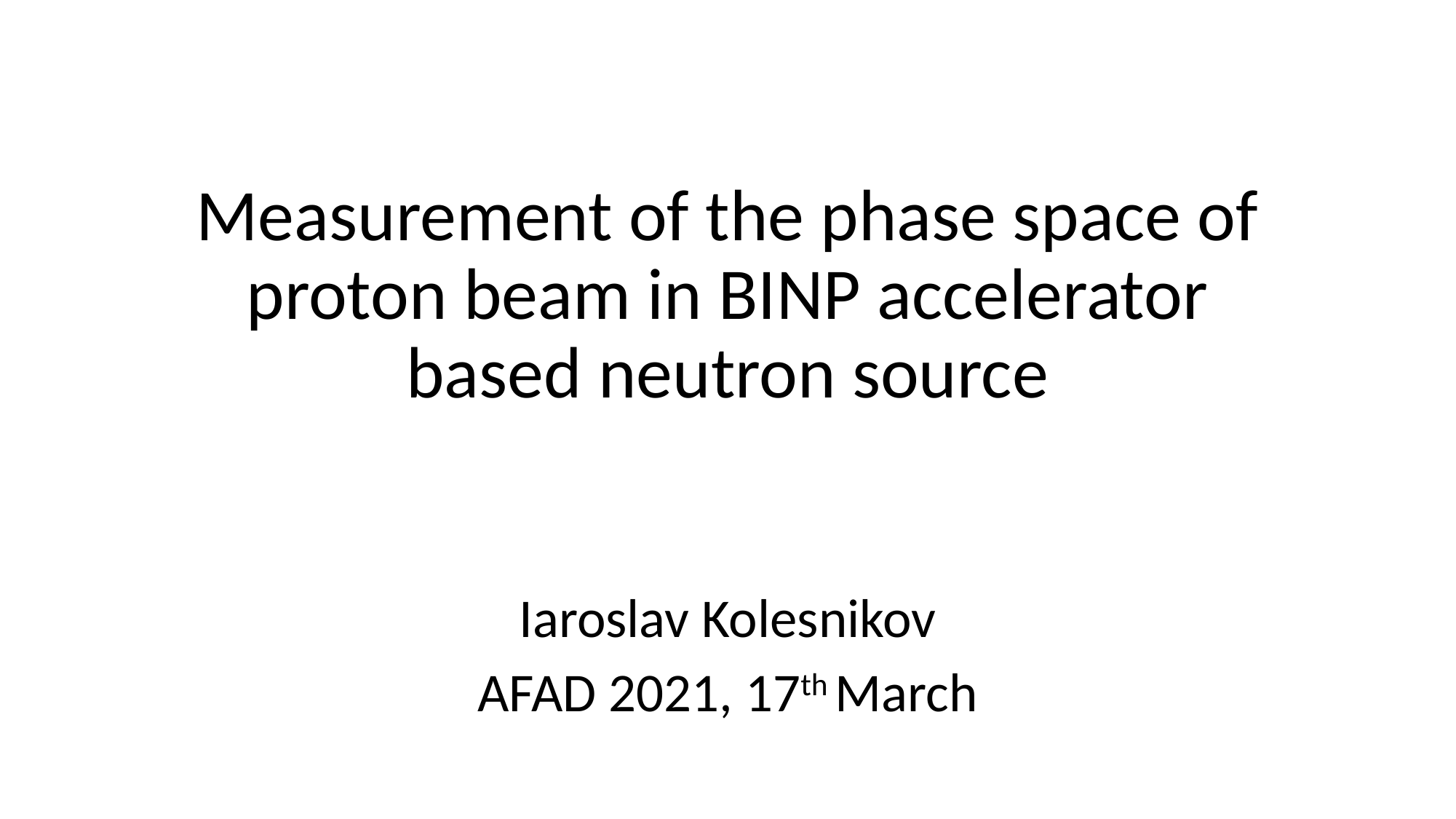

# Measurement of the phase space of proton beam in BINP accelerator based neutron source

Iaroslav Kolesnikov
AFAD 2021, 17th March